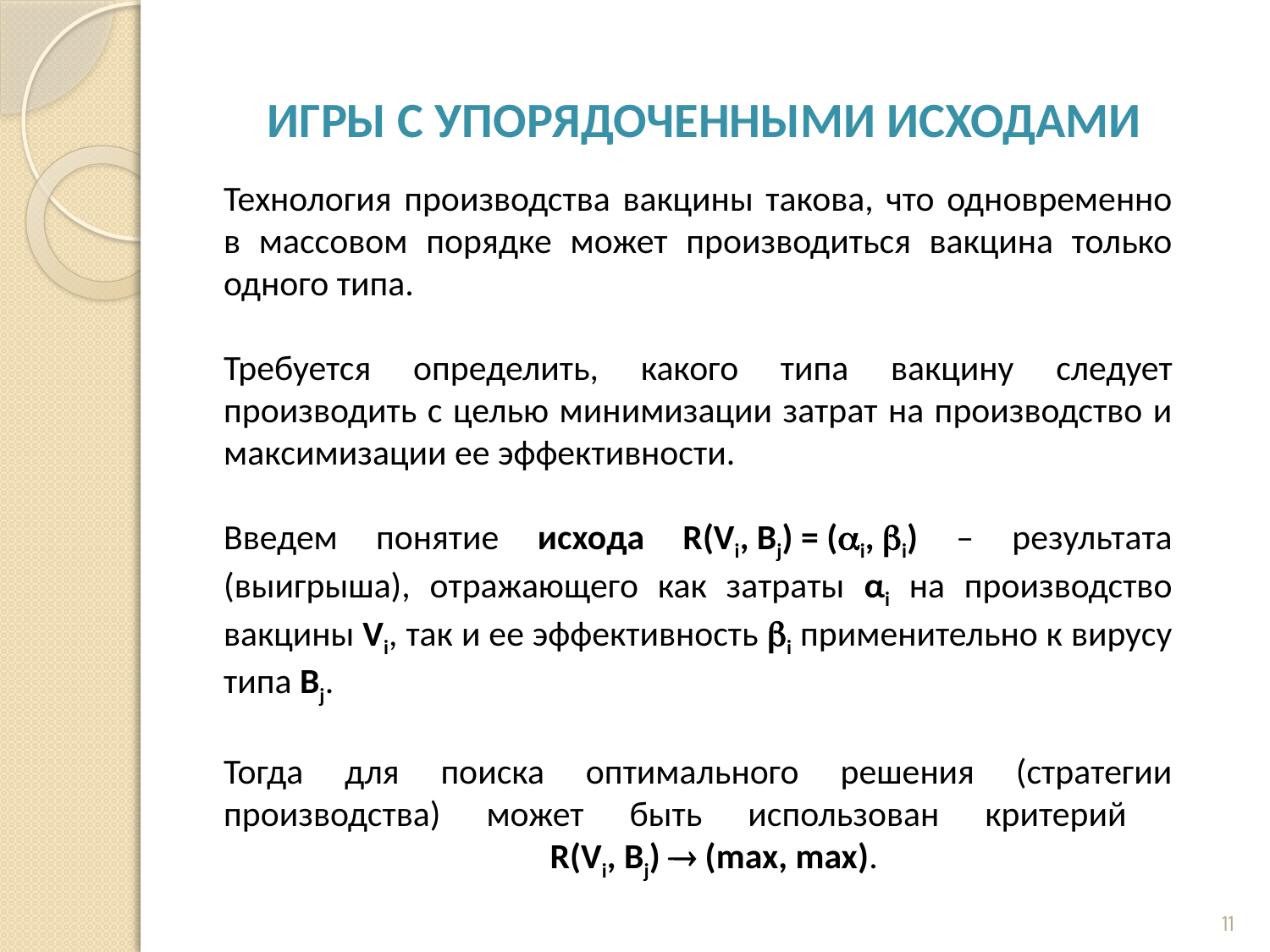

# ИГРЫ С УПОРЯДОЧЕННЫМИ ИСХОДАМИ
Технология производства вакцины такова, что одновременно в массовом порядке может производиться вакцина только одного типа.

Требуется определить, какого типа вакцину следует производить с целью минимизации затрат на производство и максимизации ее эффективности.

Введем понятие исхода R(Vi, Bj) = (αi, βi) – результата (выигрыша), отражающего как затраты αi на производство вакцины Vi, так и ее эффективность βi применительно к вирусу типа Bj.

Тогда для поиска оптимального решения (стратегии производства) может быть использован критерий
		         R(Vi, Bj) → (max, max).
11